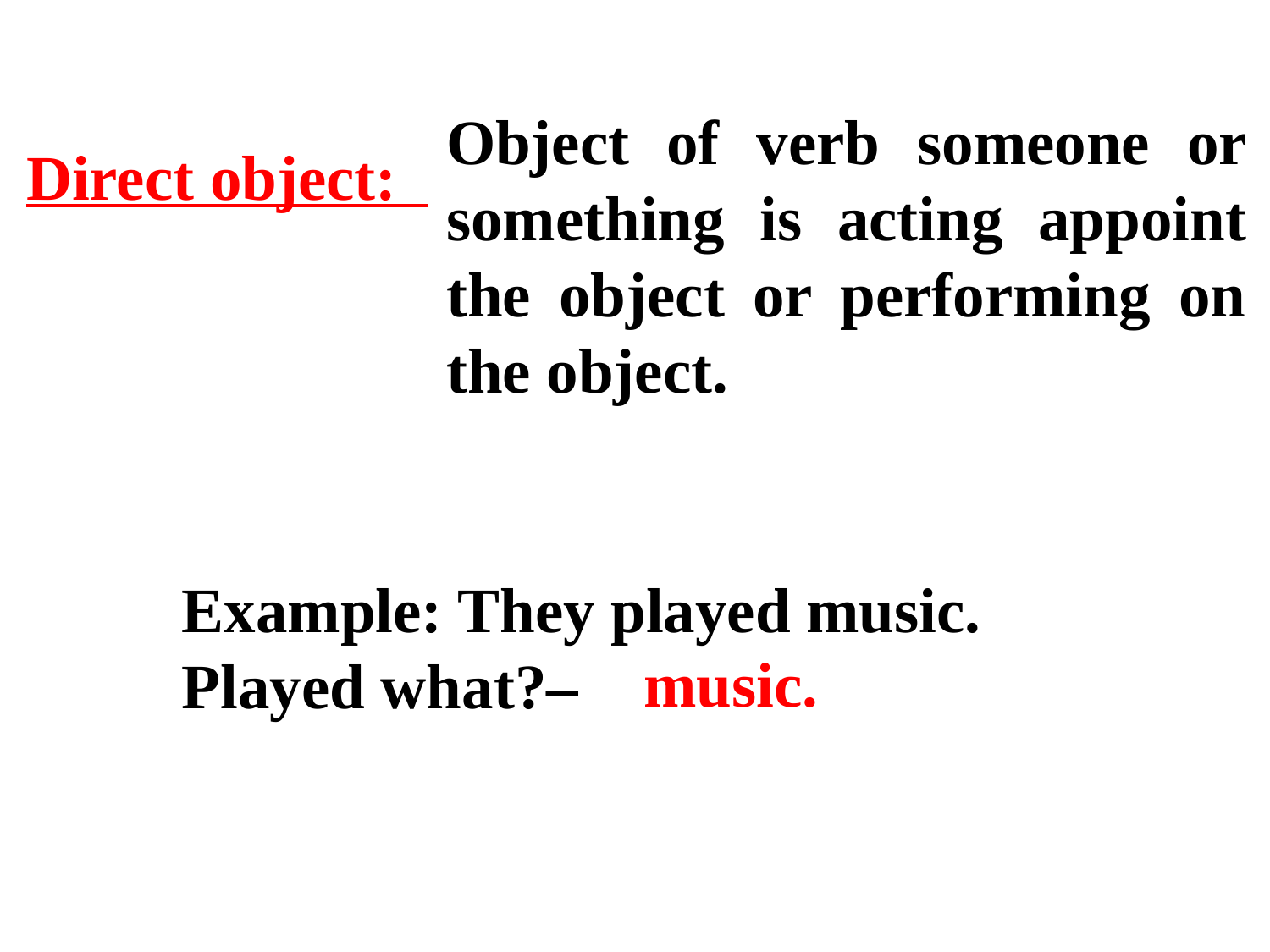

Object of verb someone or something is acting appoint the object or performing on the object.
Direct object:
Example: They played music.
Played what?–

music.